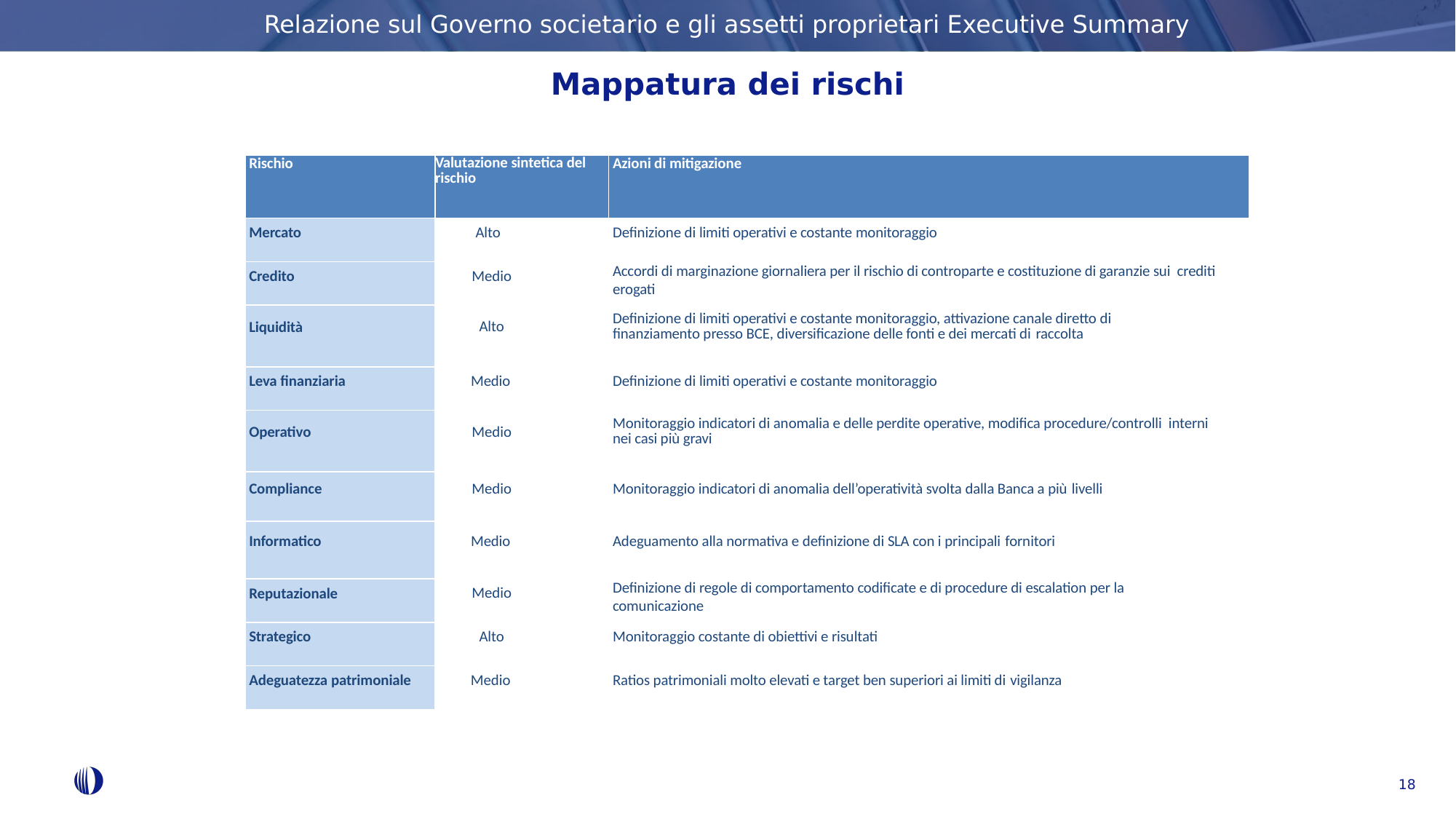

Relazione sul Governo societario e gli assetti proprietari Executive Summary
Mappatura dei rischi

| Rischio | Valutazione sintetica del rischio | Azioni di mitigazione |
| --- | --- | --- |
| Mercato | Alto | Definizione di limiti operativi e costante monitoraggio |
| Credito | Medio | Accordi di marginazione giornaliera per il rischio di controparte e costituzione di garanzie sui crediti erogati |
| Liquidità | Alto | Definizione di limiti operativi e costante monitoraggio, attivazione canale diretto di finanziamento presso BCE, diversificazione delle fonti e dei mercati di raccolta |
| Leva finanziaria | Medio | Definizione di limiti operativi e costante monitoraggio |
| Operativo | Medio | Monitoraggio indicatori di anomalia e delle perdite operative, modifica procedure/controlli interni nei casi più gravi |
| Compliance | Medio | Monitoraggio indicatori di anomalia dell’operatività svolta dalla Banca a più livelli |
| Informatico | Medio | Adeguamento alla normativa e definizione di SLA con i principali fornitori |
| Reputazionale | Medio | Definizione di regole di comportamento codificate e di procedure di escalation per la comunicazione |
| Strategico | Alto | Monitoraggio costante di obiettivi e risultati |
| Adeguatezza patrimoniale | Medio | Ratios patrimoniali molto elevati e target ben superiori ai limiti di vigilanza |
18